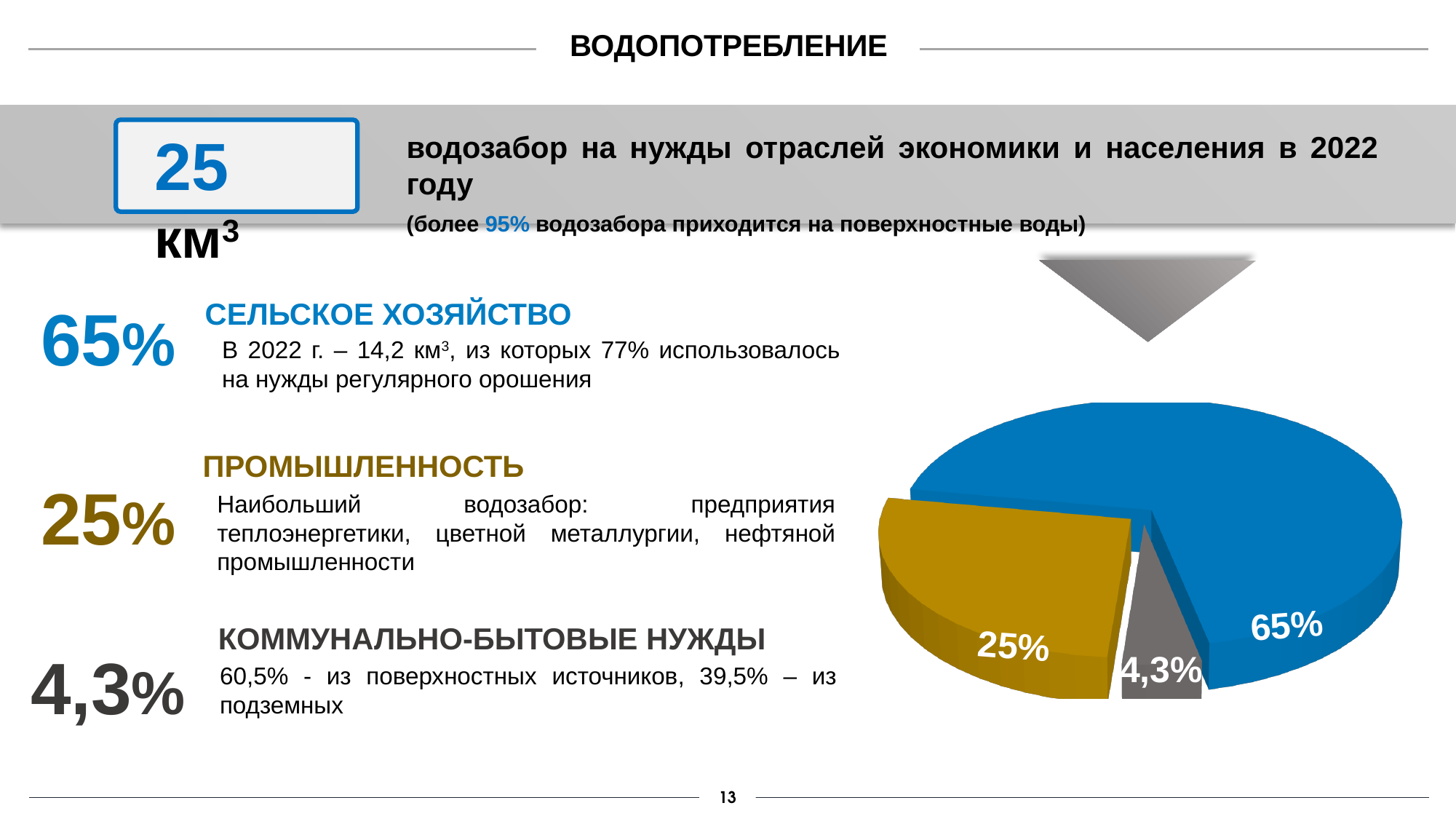

ВОДОПОТРЕБЛЕНИЕ

25 км3

водозабор на нужды отраслей экономики и населения в 2022 году
(более 95% водозабора приходится на поверхностные воды)

65%
СЕЛЬСКОЕ ХОЗЯЙСТВО
В 2022 г. – 14,2 км3, из которых 77% использовалось на нужды регулярного орошения
ПРОМЫШЛЕННОСТЬ
25%
Наибольший водозабор: предприятия теплоэнергетики, цветной металлургии, нефтяной промышленности
КОММУНАЛЬНО-БЫТОВЫЕ НУЖДЫ
4,3%
60,5% - из поверхностных источников, 39,5% – из подземных

[unsupported chart]

65%
25%
4,3%
13